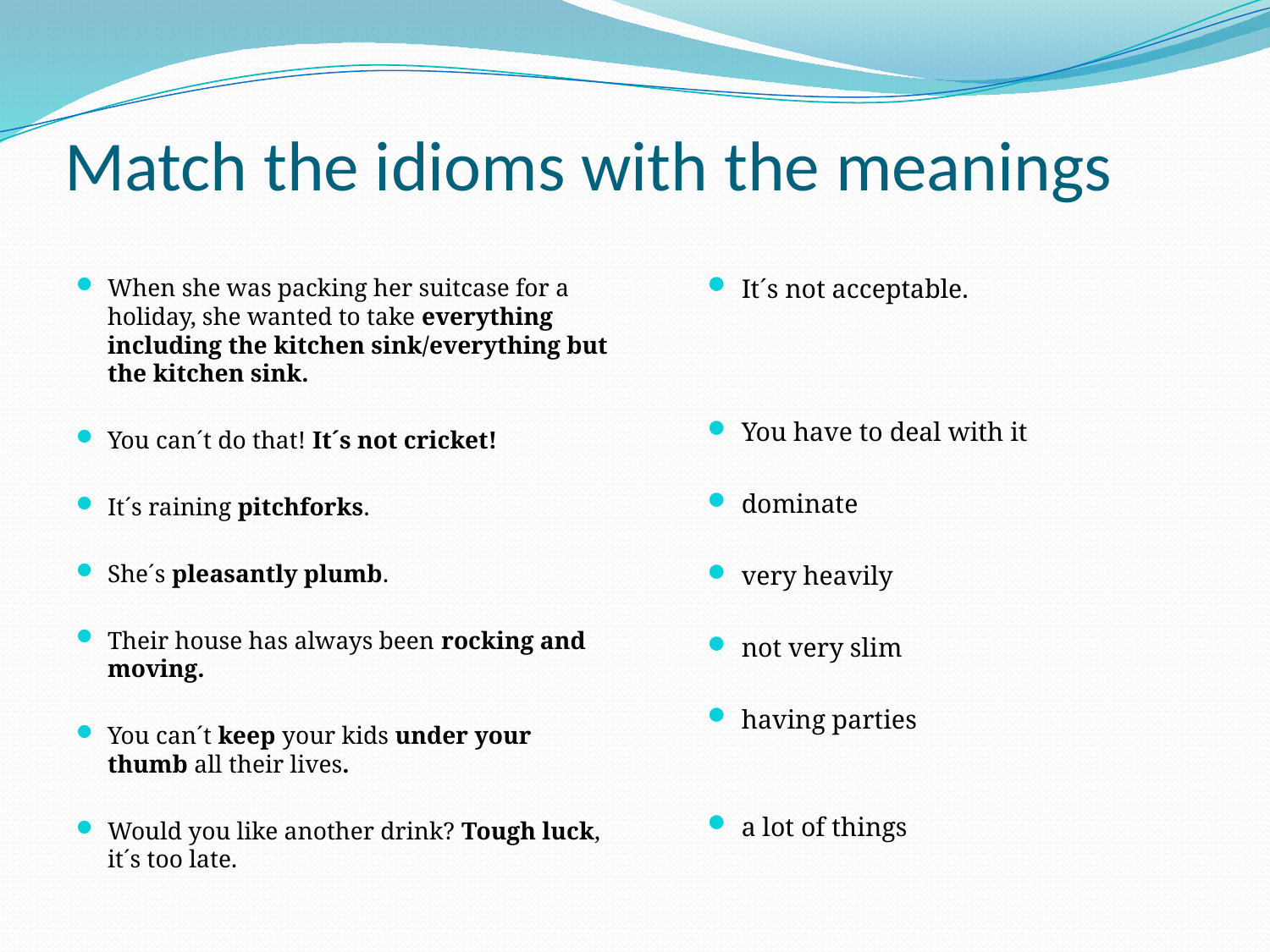

# Match the idioms with the meanings
It´s not acceptable.

You have to deal with it

dominate

very heavily

not very slim

having parties

a lot of things

When she was packing her suitcase for a holiday, she wanted to take everything including the kitchen sink/everything but the kitchen sink.

You can´t do that! It´s not cricket!

It´s raining pitchforks.

She´s pleasantly plumb.

Their house has always been rocking and moving.

You can´t keep your kids under your thumb all their lives.

Would you like another drink? Tough luck, it´s too late.